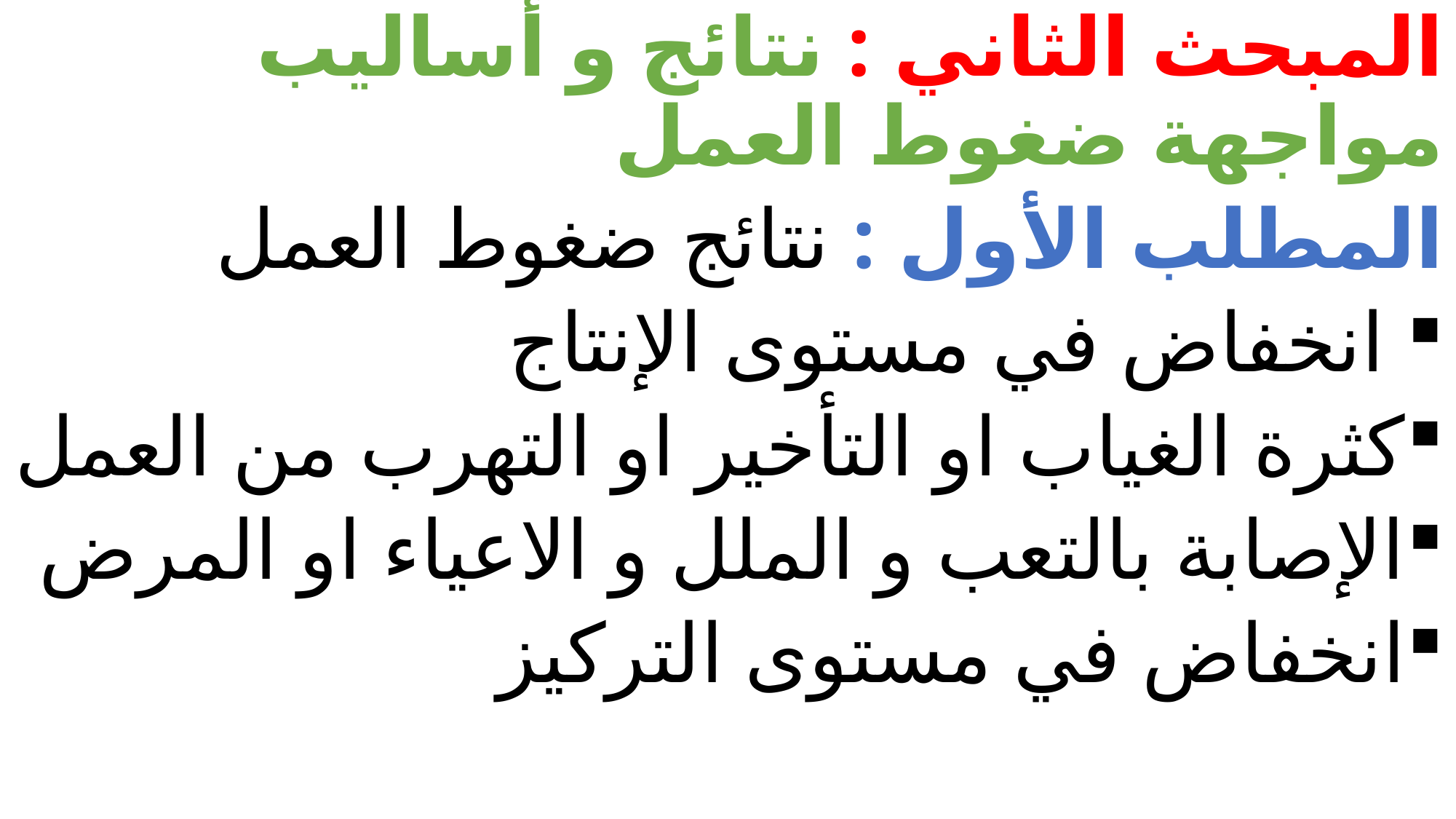

المبحث الثاني : نتائج و أساليب مواجهة ضغوط العمل
المطلب الأول : نتائج ضغوط العمل
 انخفاض في مستوى الإنتاج
كثرة الغياب او التأخير او التهرب من العمل
الإصابة بالتعب و الملل و الاعياء او المرض
انخفاض في مستوى التركيز